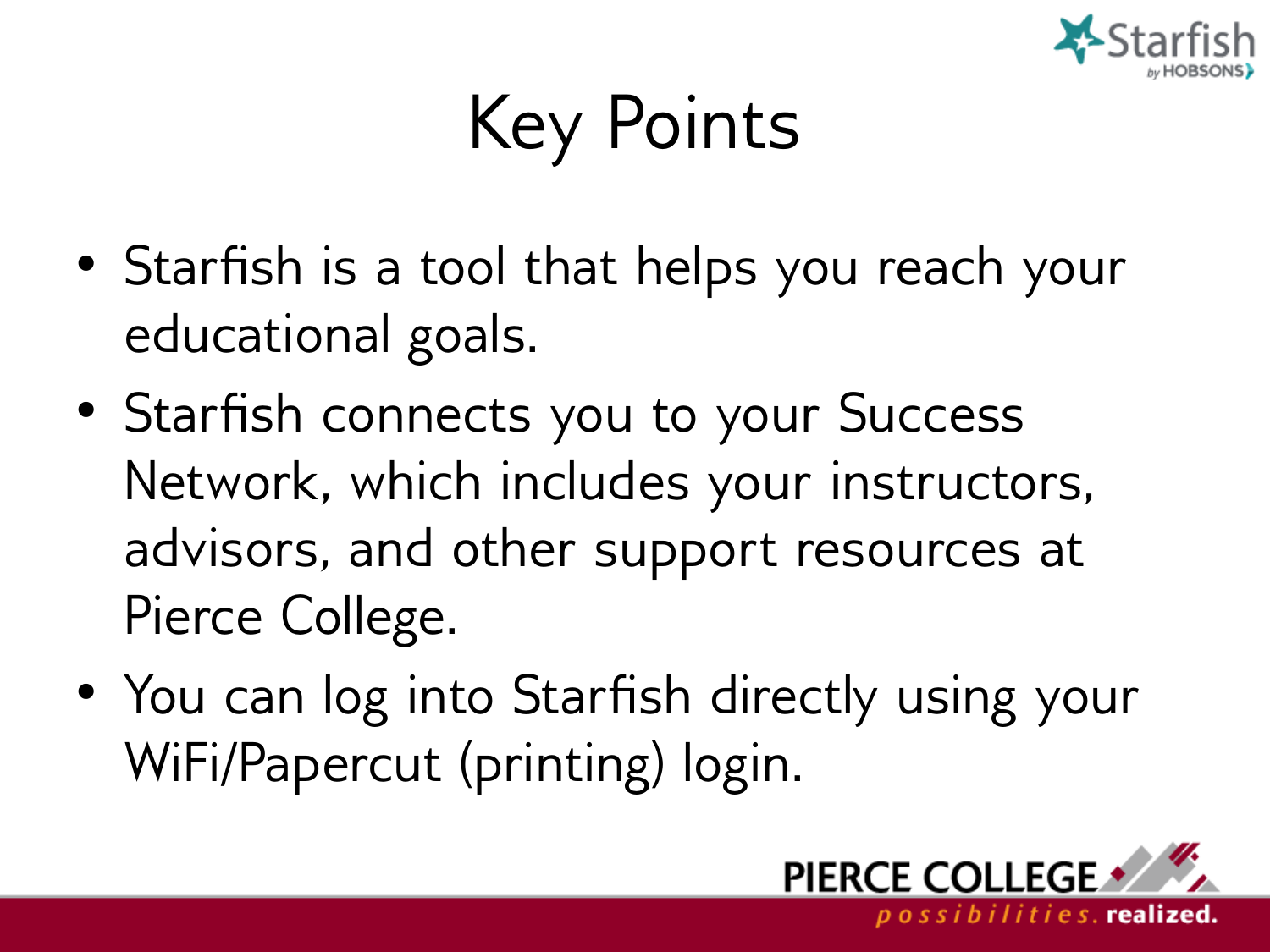

# Key Points
Starfish is a tool that helps you reach your educational goals.
Starfish connects you to your Success Network, which includes your instructors, advisors, and other support resources at Pierce College.
You can log into Starfish directly using your WiFi/Papercut (printing) login.